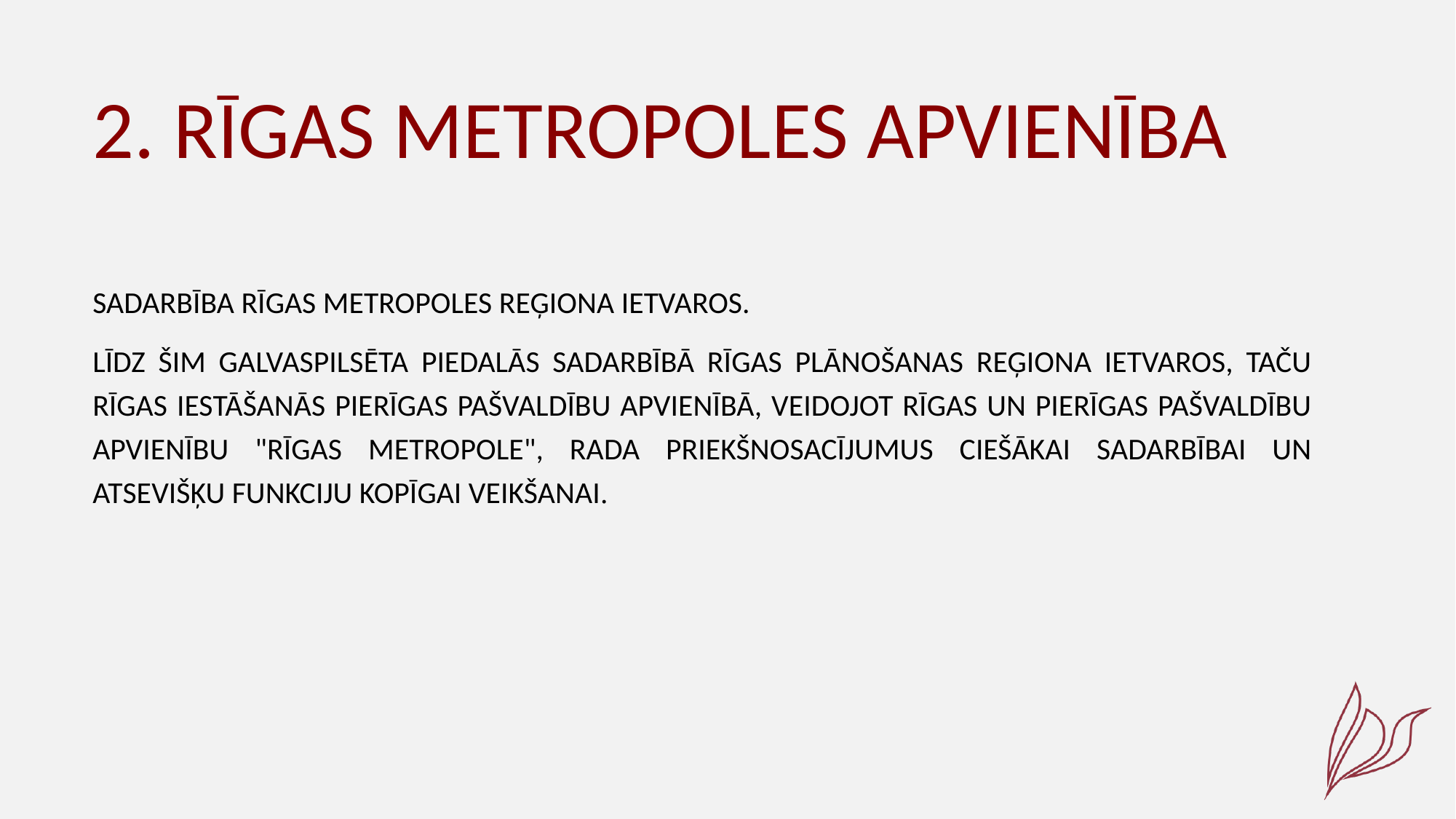

# 2. Rīgas metropoles apvienība
Sadarbība Rīgas metropoles reģiona ietvaros.
Līdz šim galvaspilsēta piedalās sadarbībā Rīgas plānošanas reģiona ietvaros, taču Rīgas iestāšanās Pierīgas pašvaldību apvienībā, veidojot Rīgas un Pierīgas pašvaldību apvienību "Rīgas metropole", rada priekšnosacījumus ciešākai sadarbībai un atsevišķu funkciju kopīgai veikšanai.